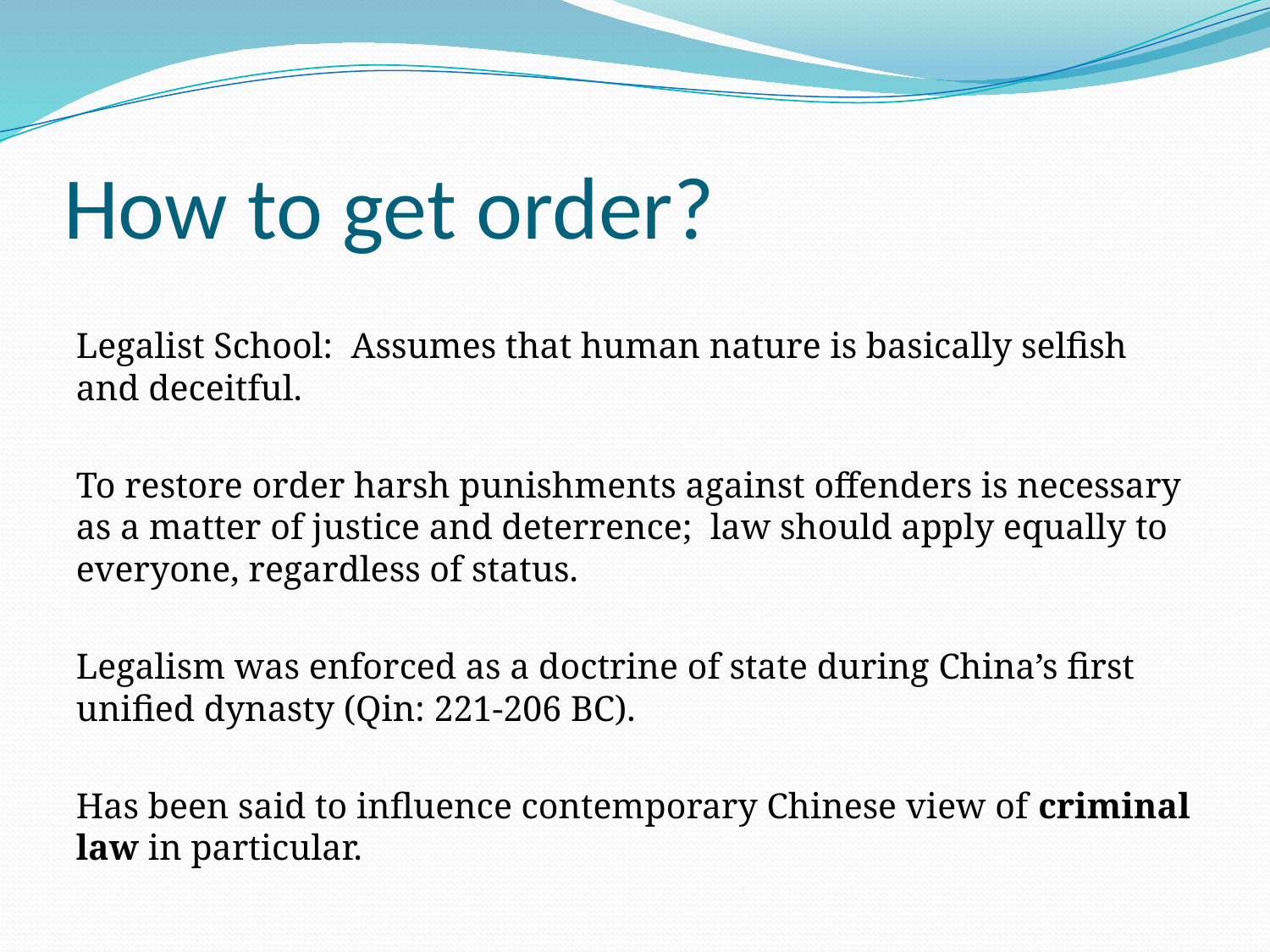

# How to get order?

Legalist School:  Assumes that human nature is basically selfish and deceitful.

To restore order harsh punishments against offenders is necessary as a matter of justice and deterrence;  law should apply equally to everyone, regardless of status.

Legalism was enforced as a doctrine of state during China’s first unified dynasty (Qin: 221-206 BC).

Has been said to influence contemporary Chinese view of criminal law in particular.